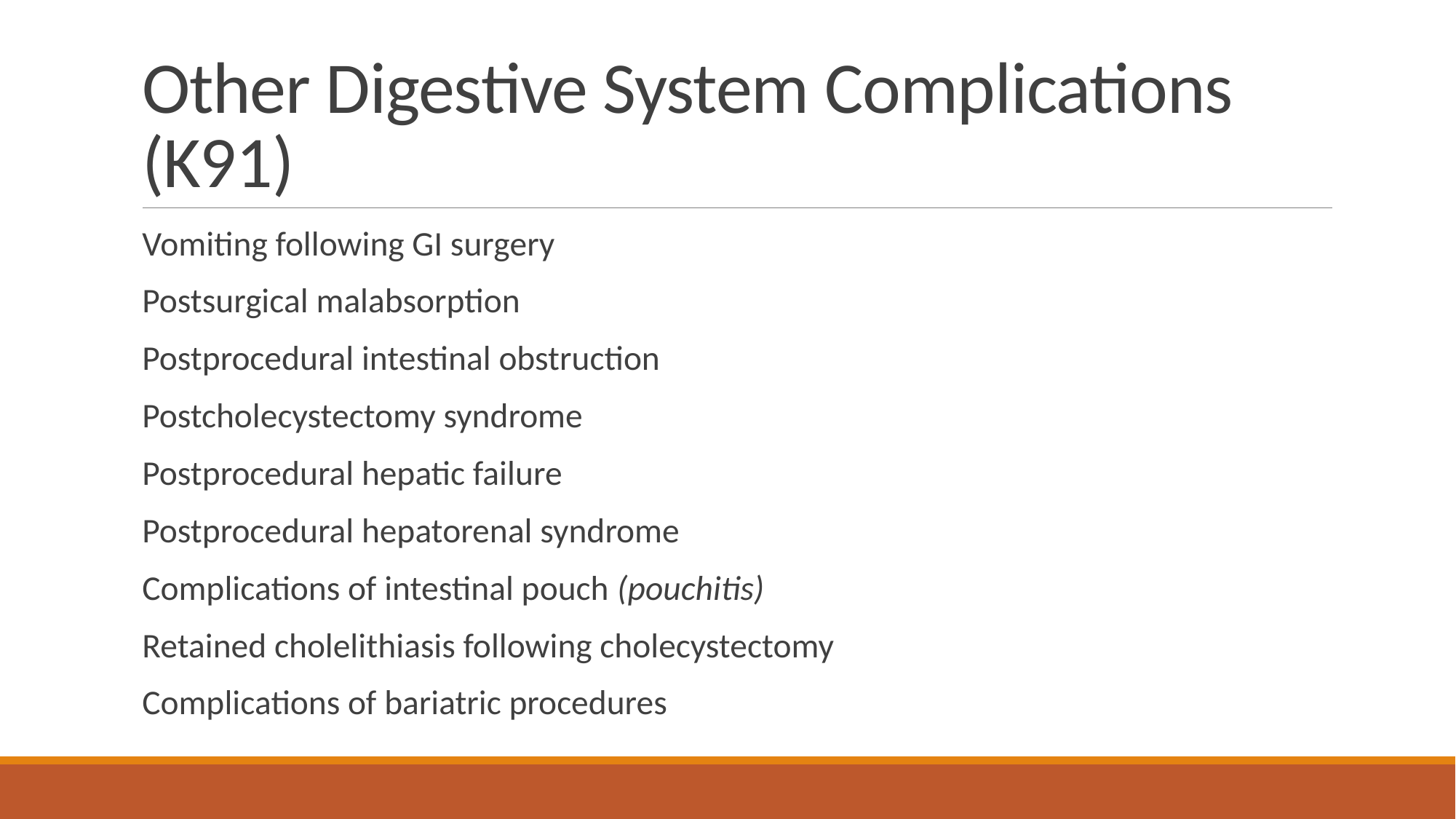

# Other Digestive System Complications (K91)
Vomiting following GI surgery
Postsurgical malabsorption
Postprocedural intestinal obstruction
Postcholecystectomy syndrome
Postprocedural hepatic failure
Postprocedural hepatorenal syndrome
Complications of intestinal pouch (pouchitis)
Retained cholelithiasis following cholecystectomy
Complications of bariatric procedures